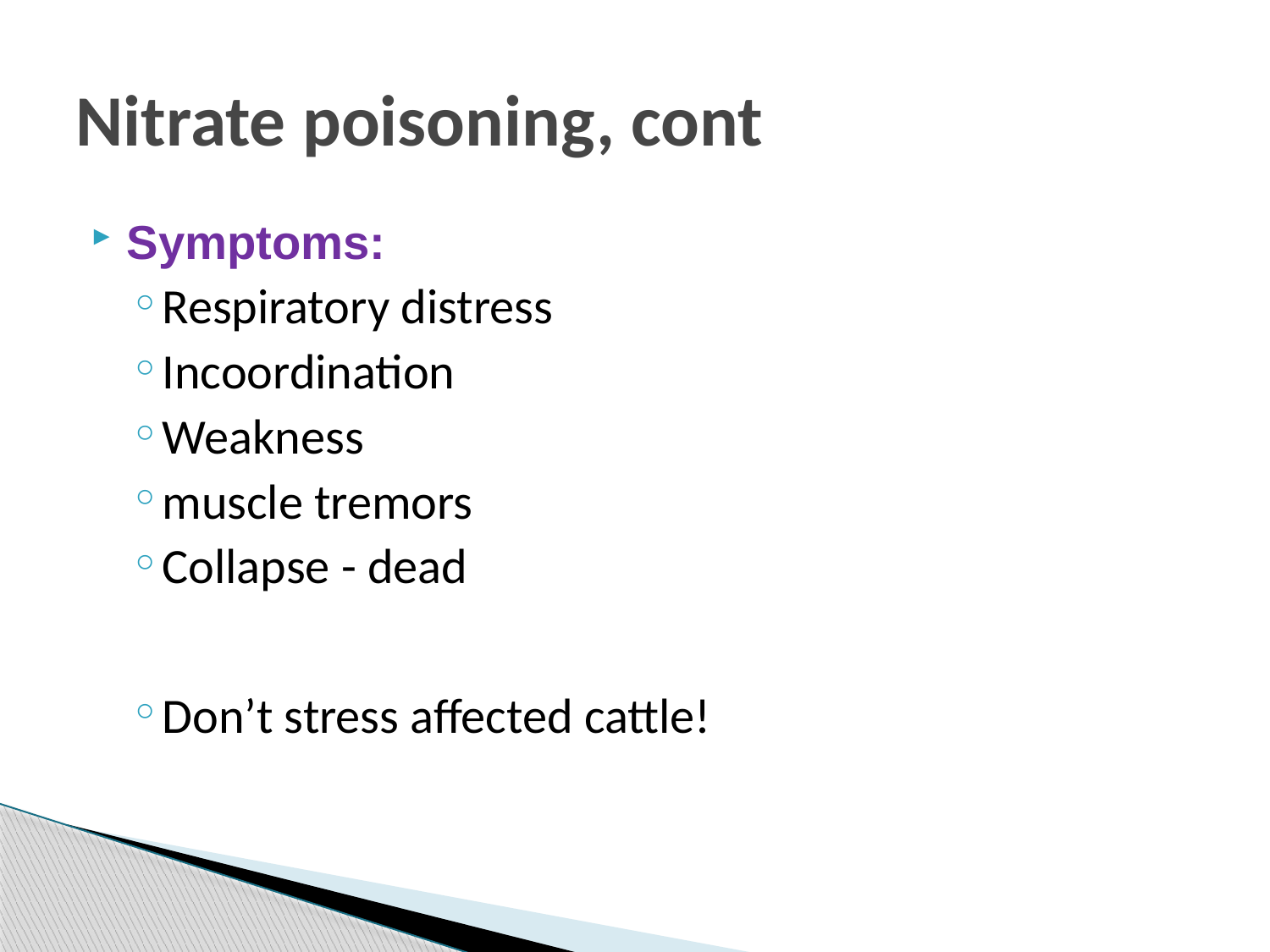

# Nitrate poisoning, cont
Symptoms:
Respiratory distress
Incoordination
Weakness
muscle tremors
Collapse - dead

Don’t stress affected cattle!